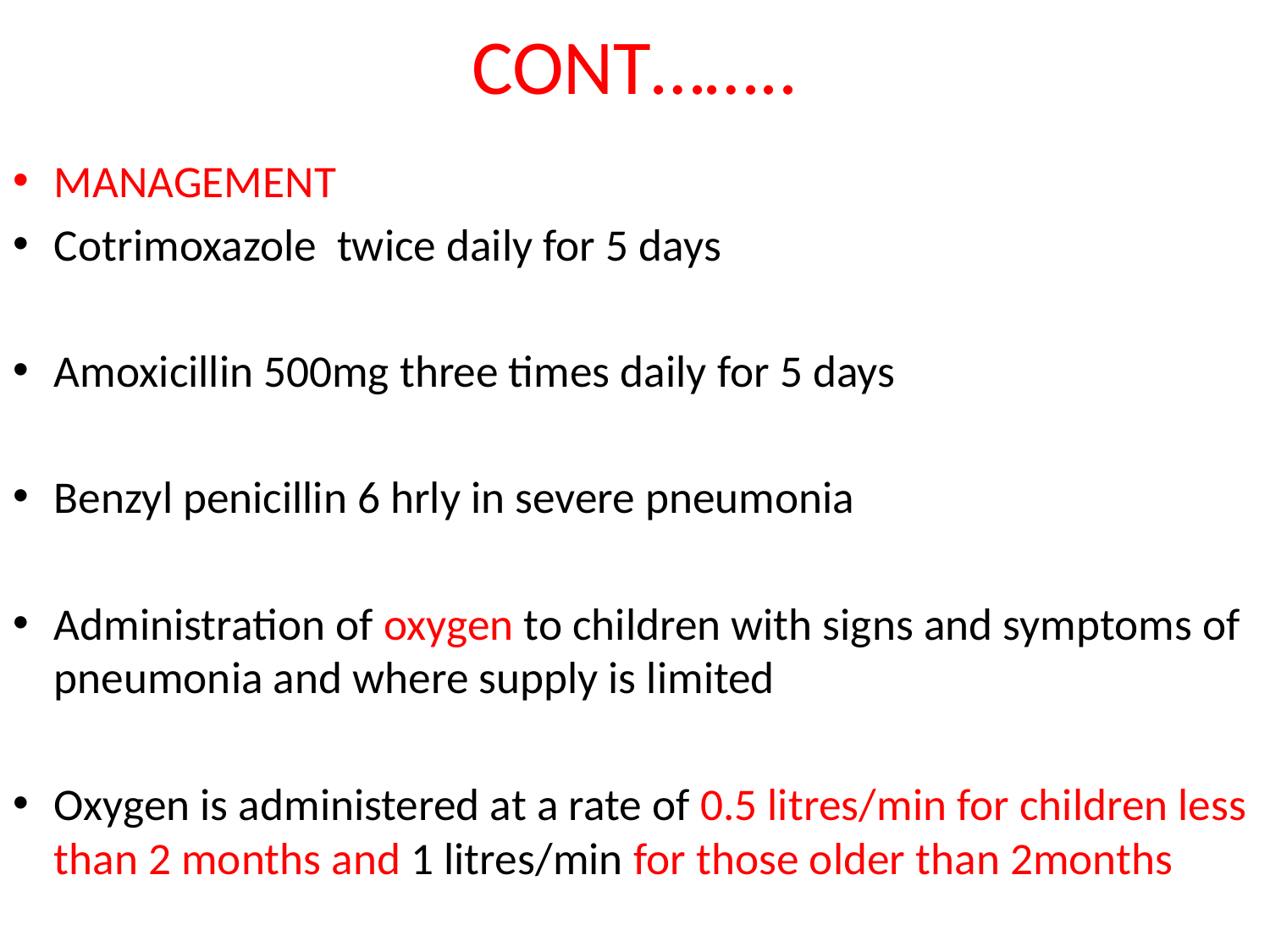

# CONT……..
MANAGEMENT
Cotrimoxazole  twice daily for 5 days

Amoxicillin 500mg three times daily for 5 days

Benzyl penicillin 6 hrly in severe pneumonia

Administration of oxygen to children with signs and symptoms of pneumonia and where supply is limited

Oxygen is administered at a rate of 0.5 litres/min for children less than 2 months and 1 litres/min for those older than 2months